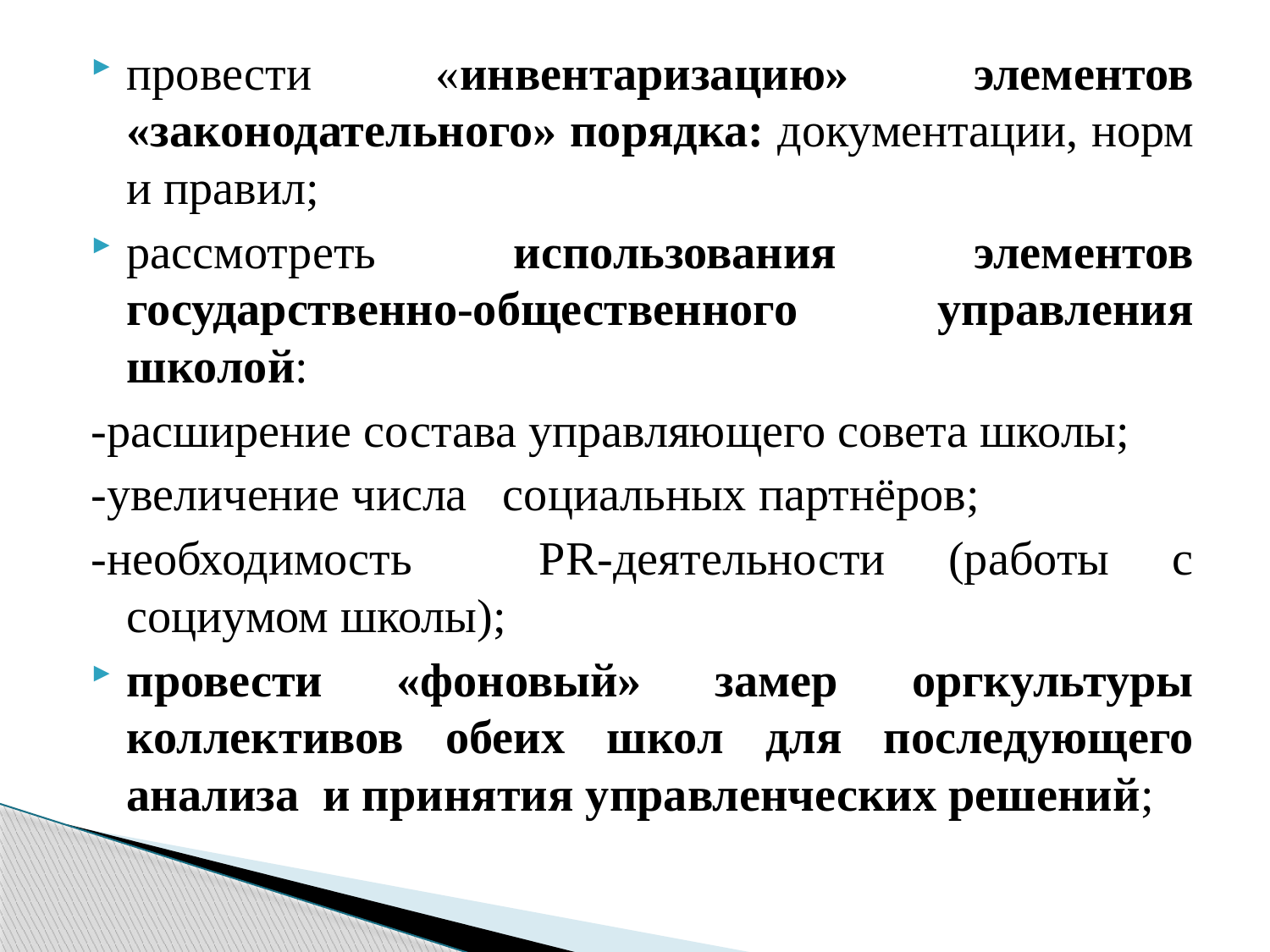

провести «инвентаризацию» элементов «законодательного» порядка: документации, норм и правил;
рассмотреть использования элементов государственно-общественного  управления школой:
-расширение состава управляющего совета школы;
-увеличение числа   социальных партнёров;
-необходимость  PR-деятельности (работы с социумом школы);
провести «фоновый» замер оргкультуры коллективов обеих школ для последующего анализа  и принятия управленческих решений;